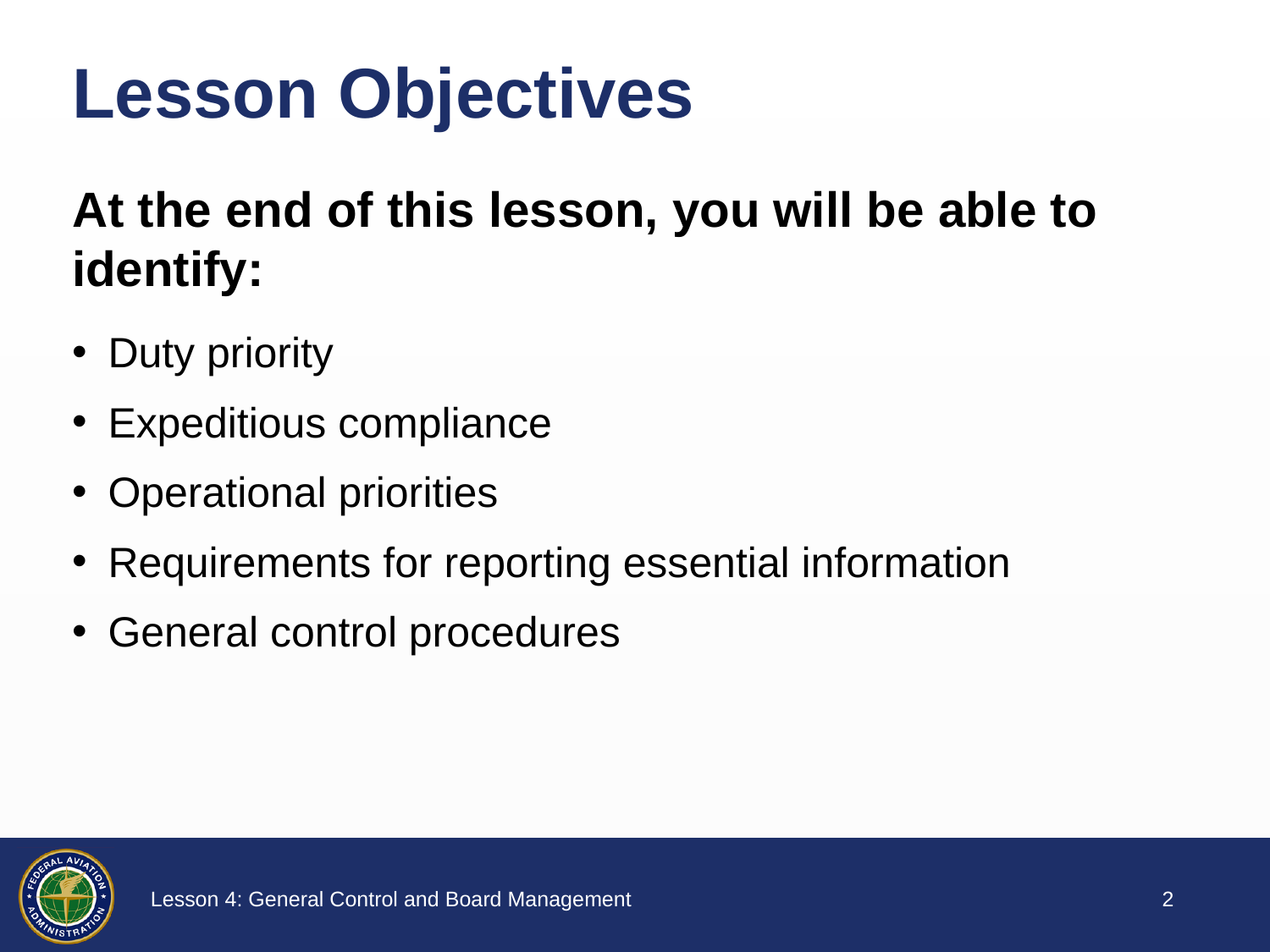

# Lesson Objectives
At the end of this lesson, you will be able to identify:
Duty priority
Expeditious compliance
Operational priorities
Requirements for reporting essential information
General control procedures